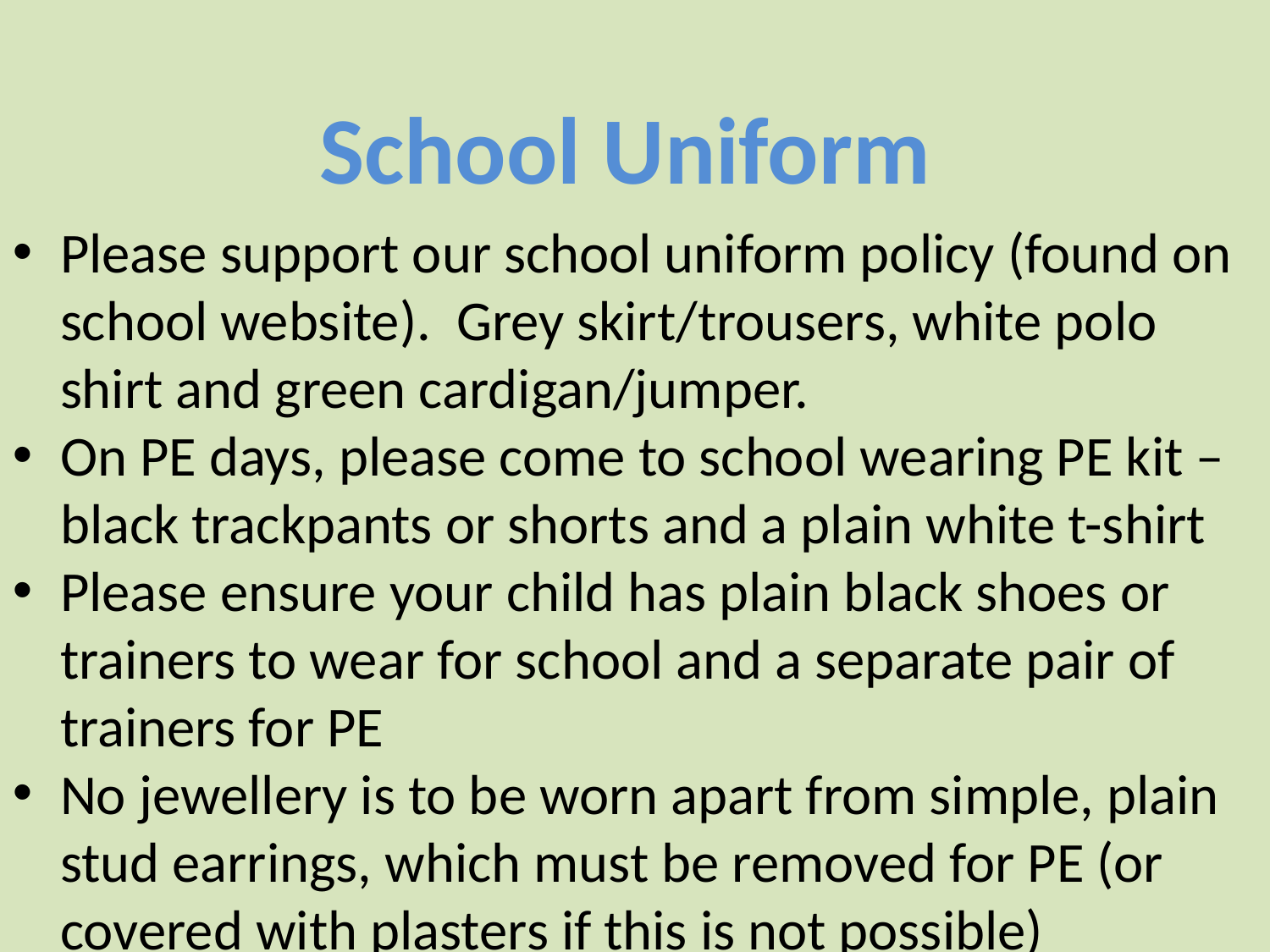

School Uniform
Please support our school uniform policy (found on school website).  Grey skirt/trousers, white polo shirt and green cardigan/jumper.
On PE days, please come to school wearing PE kit – black trackpants or shorts and a plain white t-shirt
Please ensure your child has plain black shoes or trainers to wear for school and a separate pair of  trainers for PE
No jewellery is to be worn apart from simple, plain stud earrings, which must be removed for PE (or covered with plasters if this is not possible)
Hair must be tied back from a child’s face.
Please write your child’s name on everything.